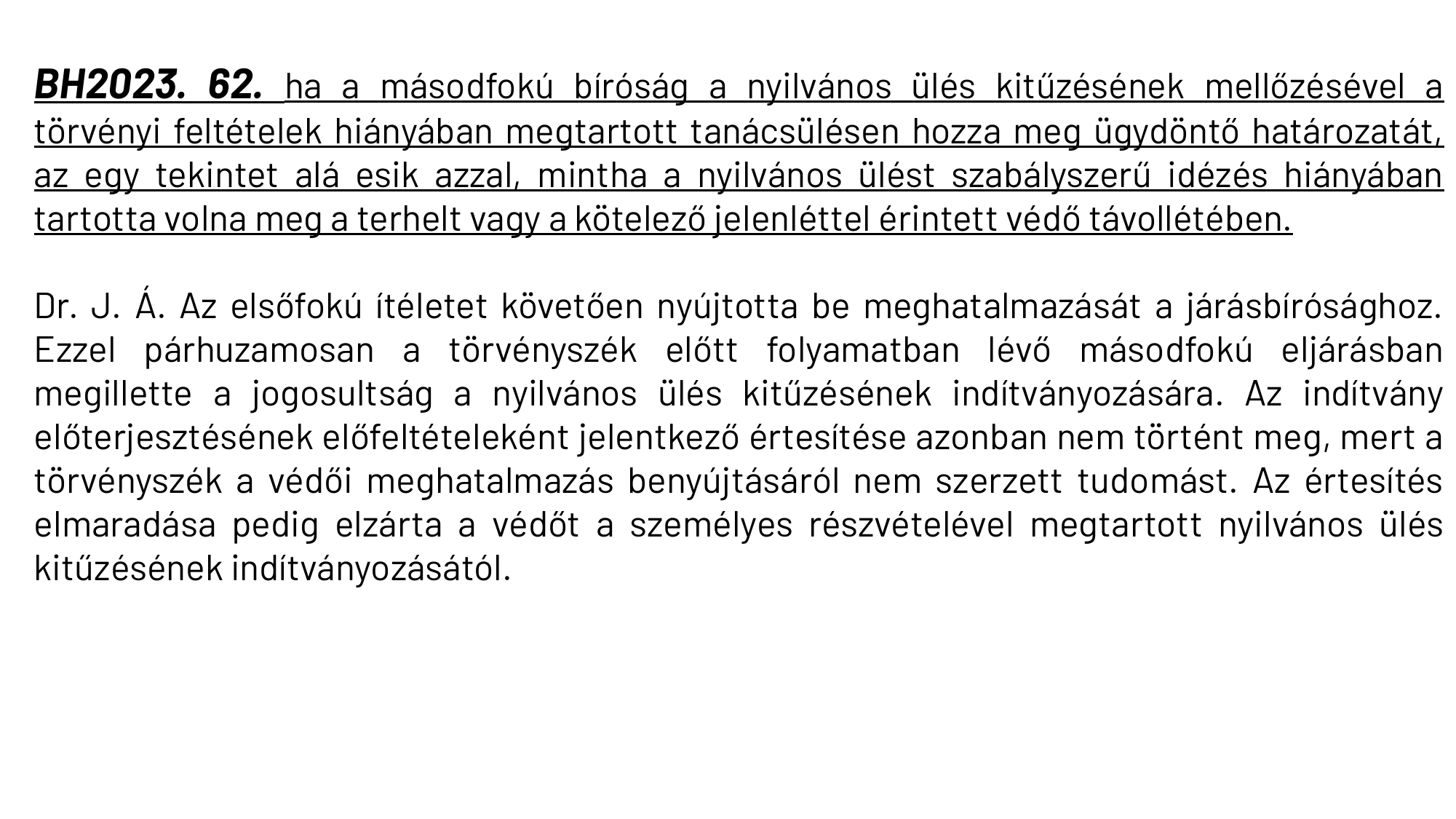

BH2023. 62. ha a másodfokú bíróság a nyilvános ülés kitűzésének mellőzésével a törvényi feltételek hiányában megtartott tanácsülésen hozza meg ügydöntő határozatát, az egy tekintet alá esik azzal, mintha a nyilvános ülést szabályszerű idézés hiányában tartotta volna meg a terhelt vagy a kötelező jelenléttel érintett védő távollétében.

Dr. J. Á. Az elsőfokú ítéletet követően nyújtotta be meghatalmazását a járásbírósághoz. Ezzel párhuzamosan a törvényszék előtt folyamatban lévő másodfokú eljárásban megillette a jogosultság a nyilvános ülés kitűzésének indítványozására. Az indítvány előterjesztésének előfeltételeként jelentkező értesítése azonban nem történt meg, mert a törvényszék a védői meghatalmazás benyújtásáról nem szerzett tudomást. Az értesítés elmaradása pedig elzárta a védőt a személyes részvételével megtartott nyilvános ülés kitűzésének indítványozásától.